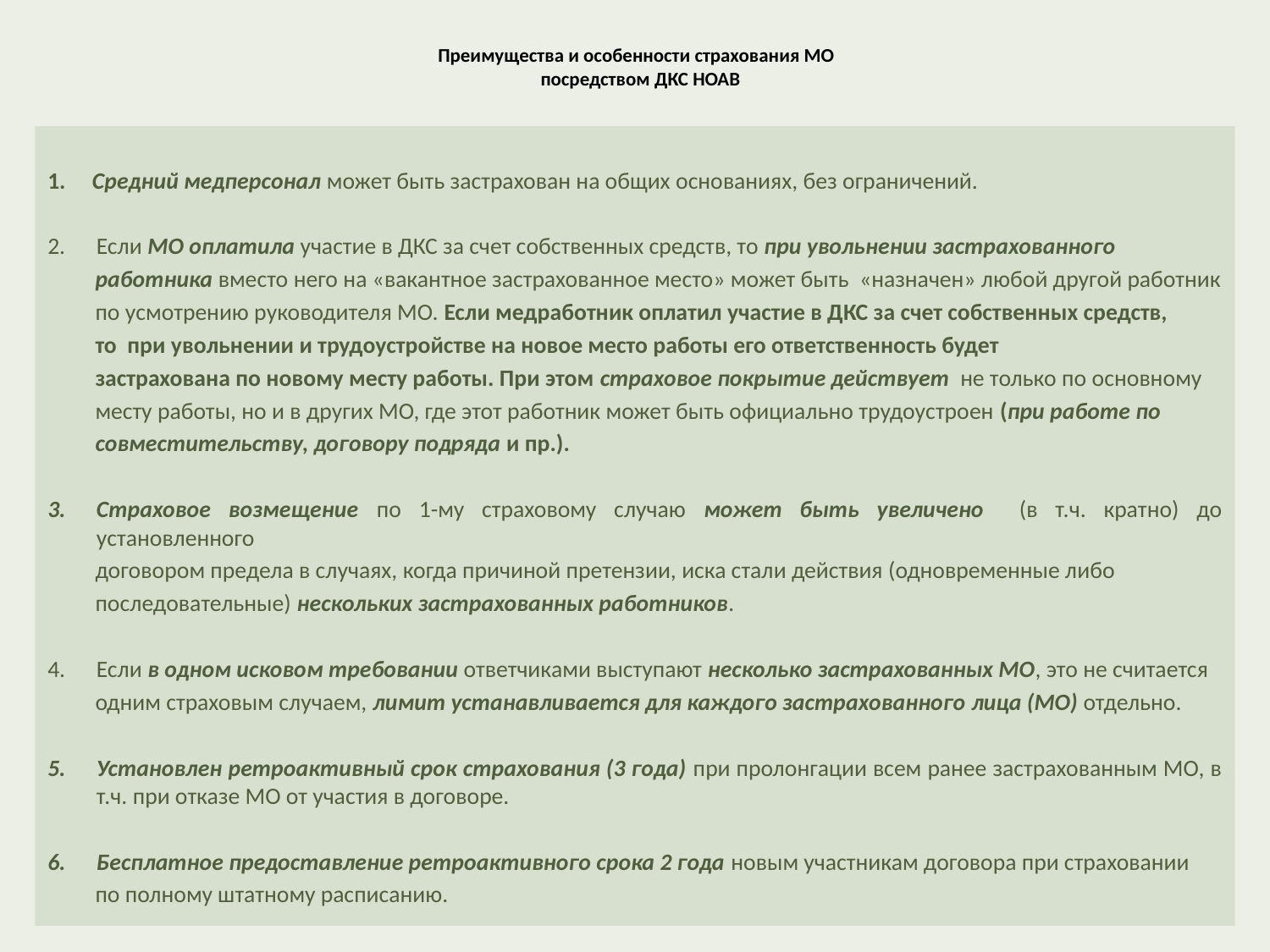

# Преимущества и особенности страхования МО посредством ДКС НОАВ

1.     Средний медперсонал может быть застрахован на общих основаниях, без ограничений.

Если МО оплатила участие в ДКС за счет собственных средств, то при увольнении застрахованного
         работника вместо него на «вакантное застрахованное место» может быть  «назначен» любой другой работник
         по усмотрению руководителя МО. Если медработник оплатил участие в ДКС за счет собственных средств,
         то  при увольнении и трудоустройстве на новое место работы его ответственность будет
         застрахована по новому месту работы. При этом страховое покрытие действует  не только по основному
         месту работы, но и в других МО, где этот работник может быть официально трудоустроен (при работе по
         совместительству, договору подряда и пр.).

Страховое возмещение по 1-му страховому случаю может быть увеличено  (в т.ч. кратно) до установленного
         договором предела в случаях, когда причиной претензии, иска стали действия (одновременные либо
         последовательные) нескольких застрахованных работников.

Если в одном исковом требовании ответчиками выступают несколько застрахованных МО, это не считается
         одним страховым случаем, лимит устанавливается для каждого застрахованного лица (МО) отдельно.

Установлен ретроактивный срок страхования (3 года) при пролонгации всем ранее застрахованным МО, в т.ч. при отказе МО от участия в договоре.

Бесплатное предоставление ретроактивного срока 2 года новым участникам договора при страховании
         по полному штатному расписанию.